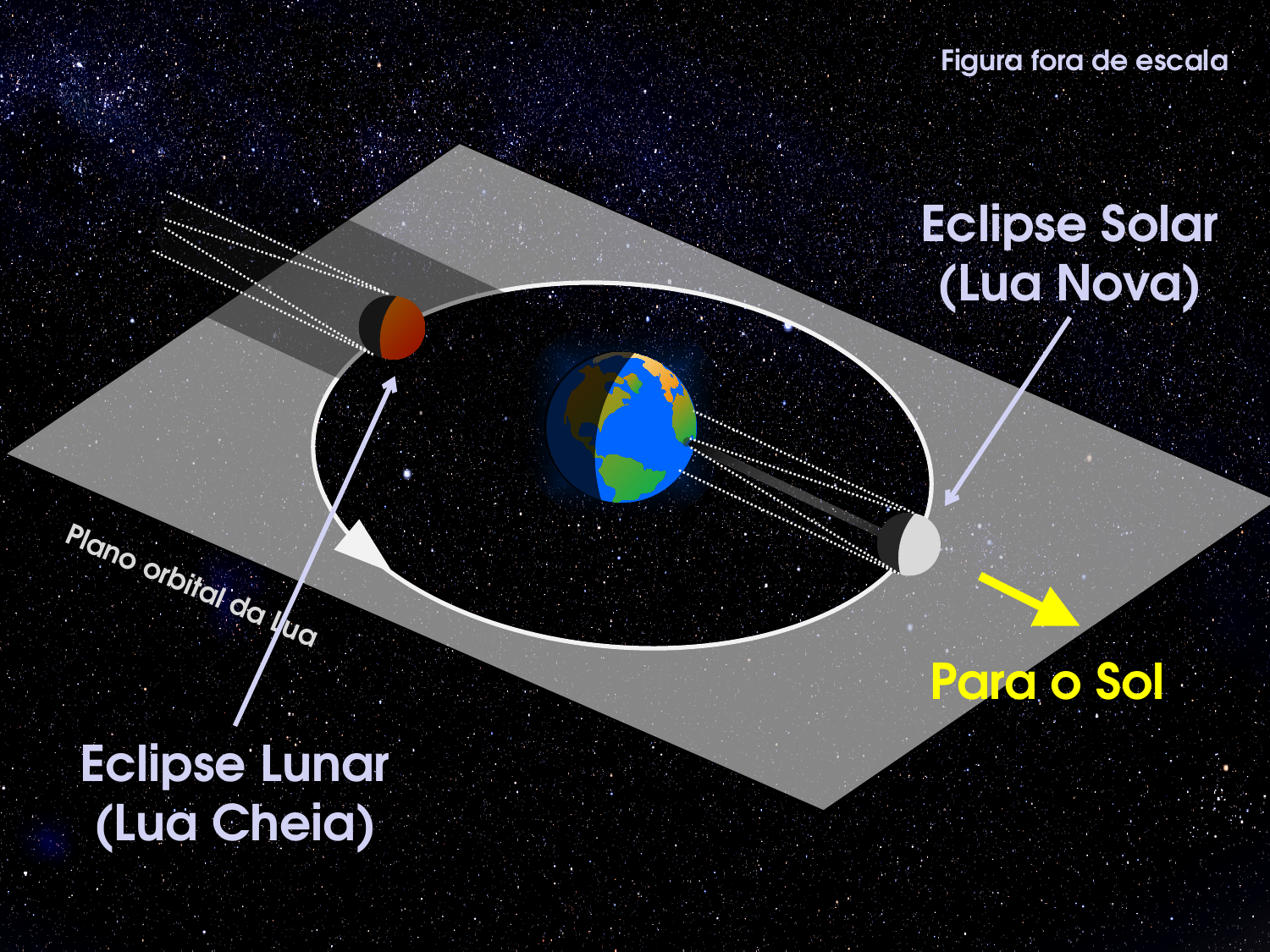

Figura fora de escala

Eclipse Solar
(Lua Nova)

Plano orbital da Lua
Para o Sol
Eclipse Lunar
(Lua Cheia)